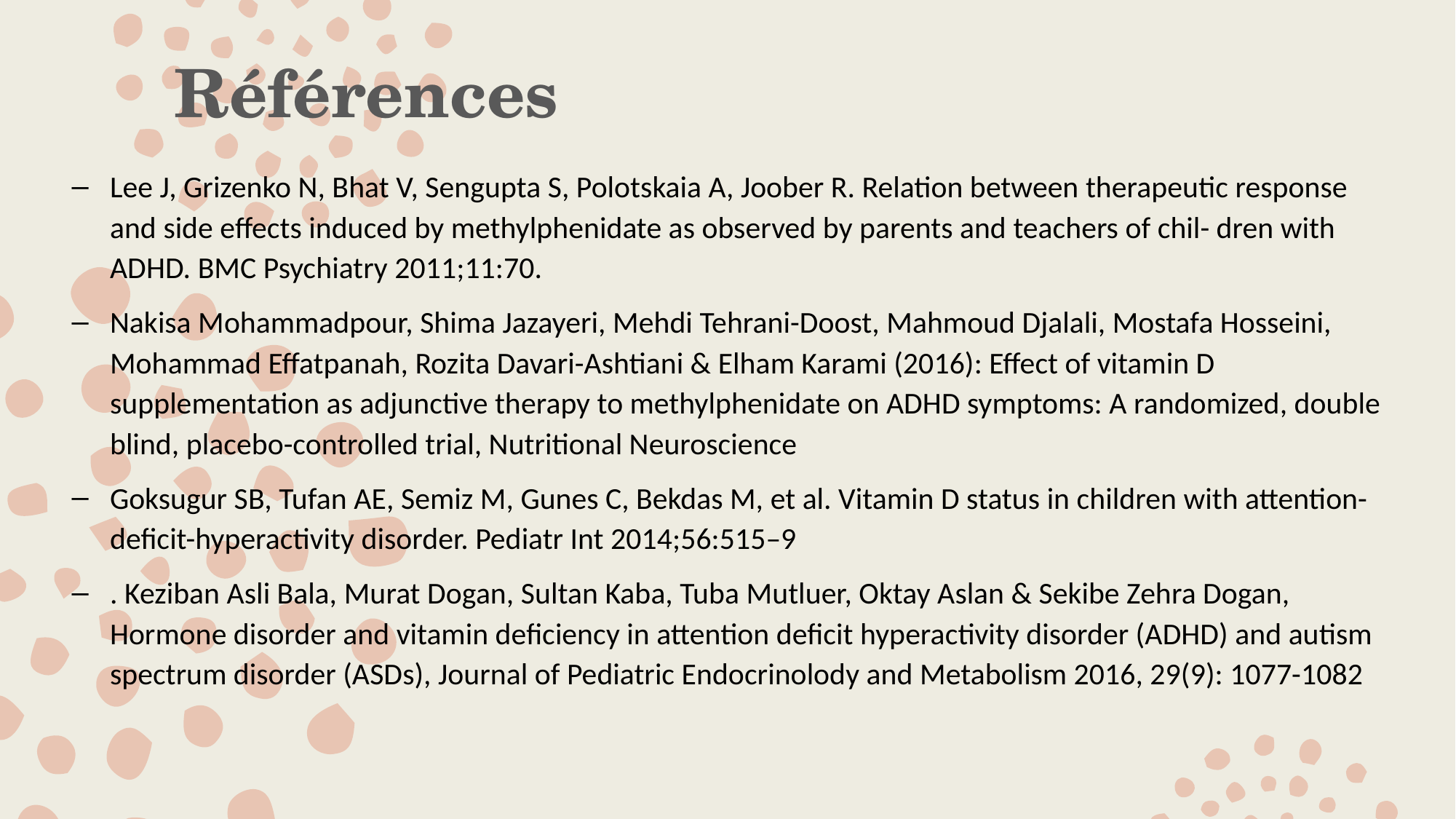

Références
Lee J, Grizenko N, Bhat V, Sengupta S, Polotskaia A, Joober R. Relation between therapeutic response and side effects induced by methylphenidate as observed by parents and teachers of chil- dren with ADHD. BMC Psychiatry 2011;11:70.
Nakisa Mohammadpour, Shima Jazayeri, Mehdi Tehrani-Doost, Mahmoud Djalali, Mostafa Hosseini, Mohammad Effatpanah, Rozita Davari-Ashtiani & Elham Karami (2016): Effect of vitamin D supplementation as adjunctive therapy to methylphenidate on ADHD symptoms: A randomized, double blind, placebo-controlled trial, Nutritional Neuroscience
Goksugur SB, Tufan AE, Semiz M, Gunes C, Bekdas M, et al. Vitamin D status in children with attention-deficit-hyperactivity disorder. Pediatr Int 2014;56:515–9
. Keziban Asli Bala, Murat Dogan, Sultan Kaba, Tuba Mutluer, Oktay Aslan & Sekibe Zehra Dogan, Hormone disorder and vitamin deficiency in attention deficit hyperactivity disorder (ADHD) and autism spectrum disorder (ASDs), Journal of Pediatric Endocrinolody and Metabolism 2016, 29(9): 1077-1082